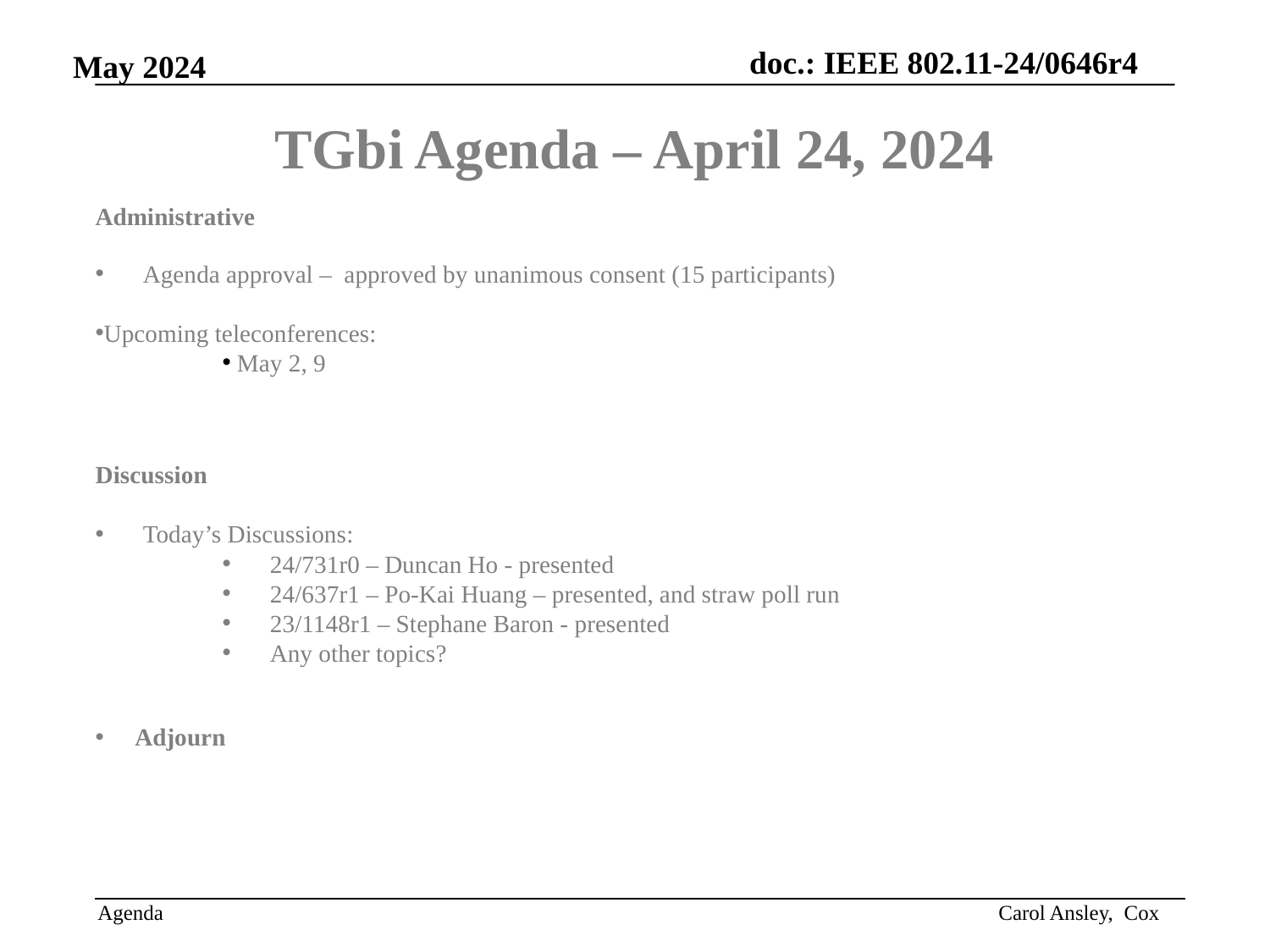

# TGbi Agenda – April 24, 2024
Administrative

Agenda approval –  approved by unanimous consent (15 participants)

Upcoming teleconferences:
 May 2, 9

Discussion

Today’s Discussions:
24/731r0 – Duncan Ho - presented
24/637r1 – Po-Kai Huang – presented, and straw poll run
23/1148r1 – Stephane Baron - presented
Any other topics?

Adjourn